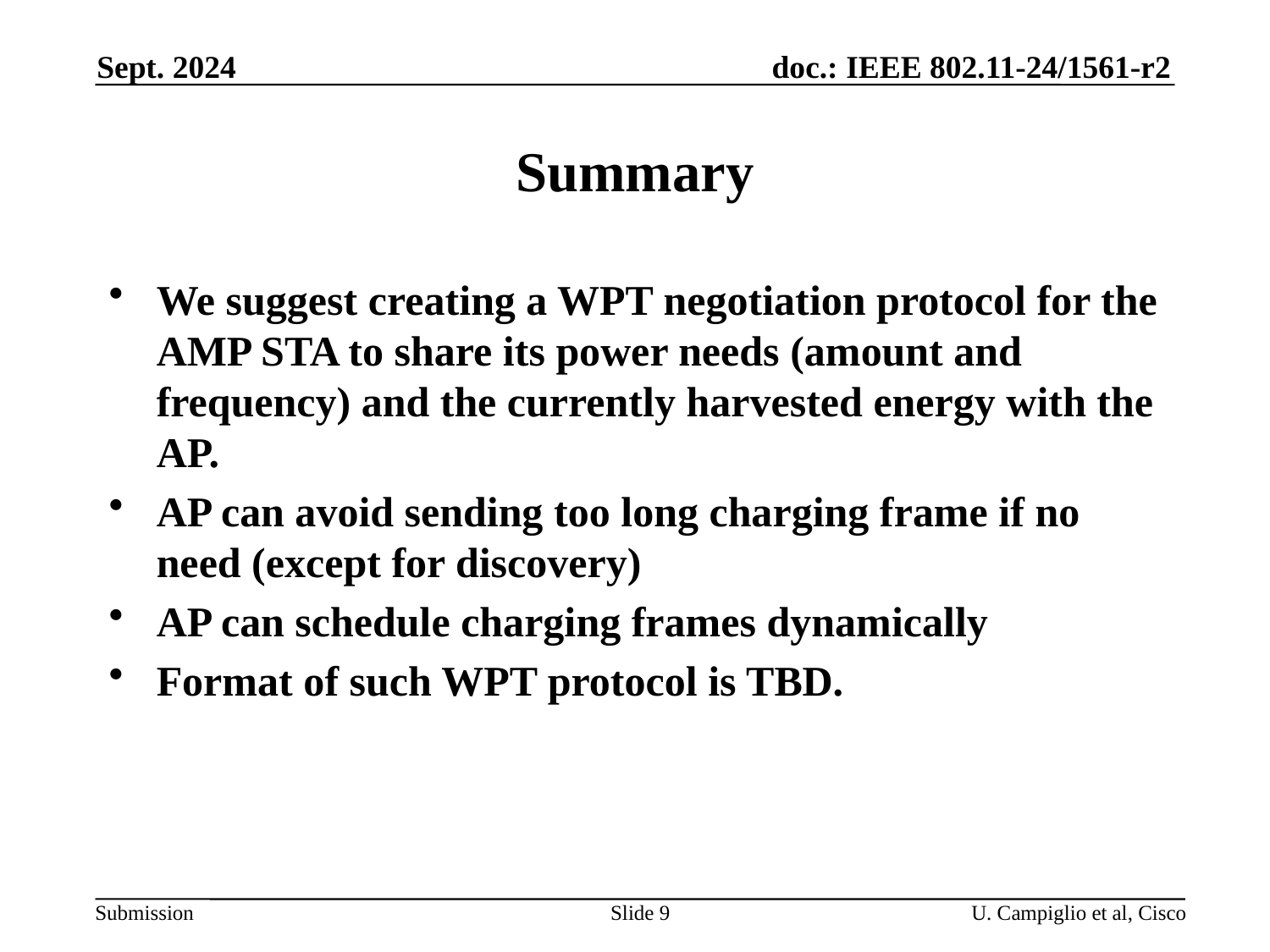

Sept. 2024
# Summary
We suggest creating a WPT negotiation protocol for the AMP STA to share its power needs (amount and frequency) and the currently harvested energy with the AP.
AP can avoid sending too long charging frame if no need (except for discovery)
AP can schedule charging frames dynamically
Format of such WPT protocol is TBD.
Slide 9
U. Campiglio et al, Cisco